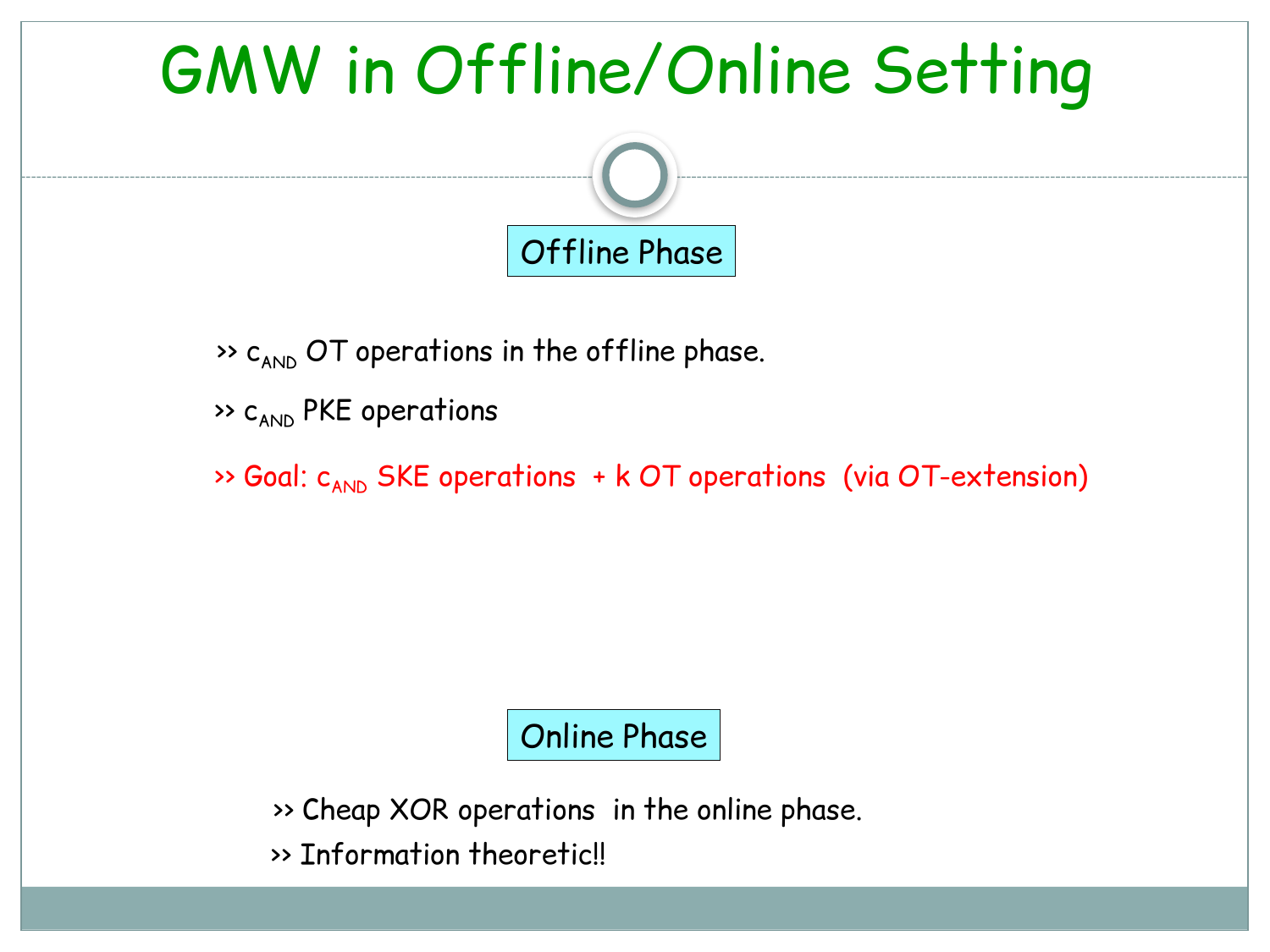

GMW in Offline/Online Setting
Offline Phase
>> cAND OT operations in the offline phase.
>> cAND PKE operations
>> Goal: cAND SKE operations  + k OT operations  (via OT-extension)
Online Phase
>> Cheap XOR operations  in the online phase.
>> Information theoretic!!